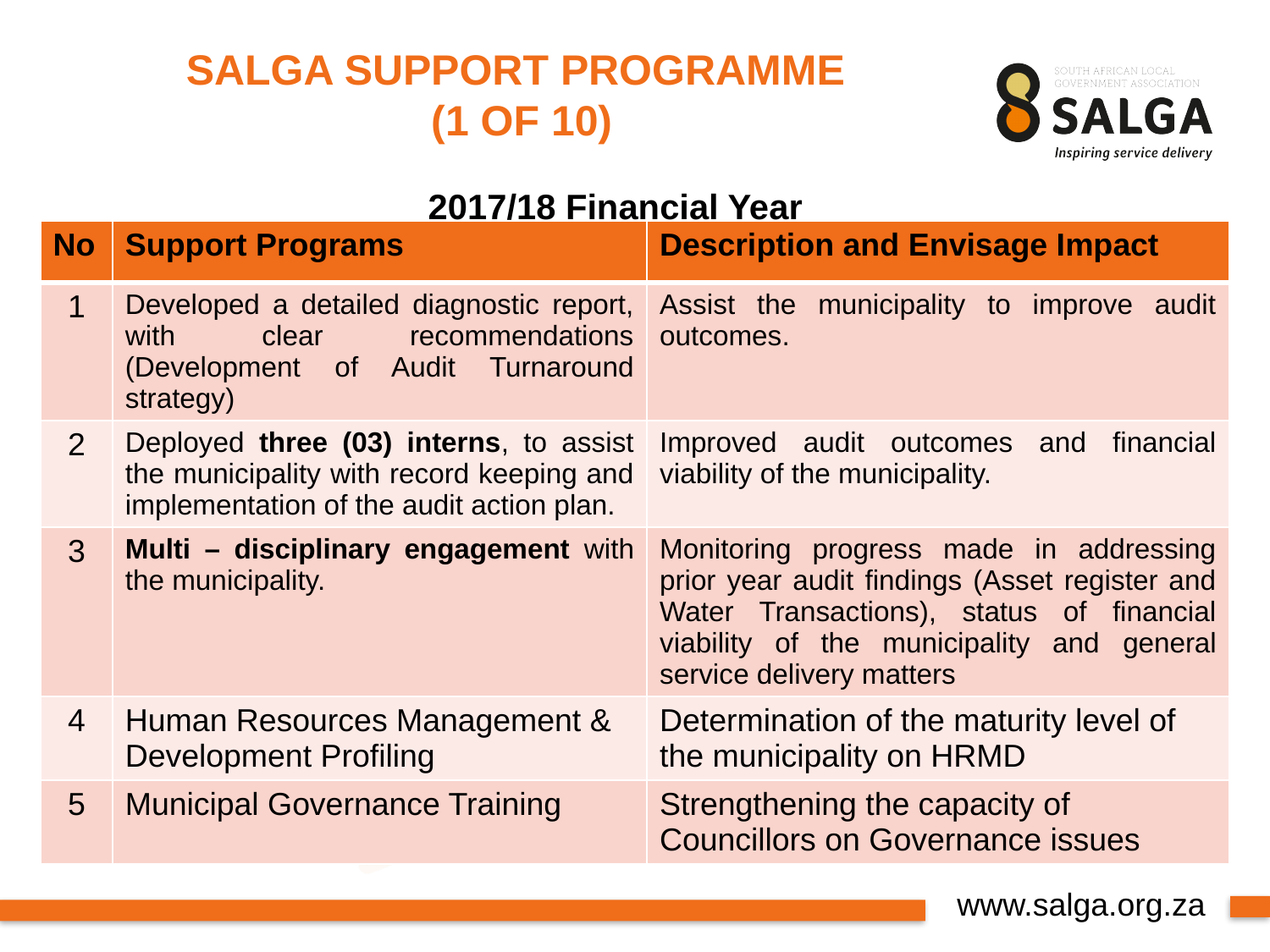

# SALGA SUPPORT PROGRAMME (1 OF 10)
2017/18 Financial Year

| No | Support Programs | Description and Envisage Impact |
| --- | --- | --- |
| 1 | Developed a detailed diagnostic report, with clear recommendations (Development of Audit Turnaround strategy) | Assist the municipality to improve audit outcomes. |
| 2 | Deployed three (03) interns, to assist the municipality with record keeping and implementation of the audit action plan. | Improved audit outcomes and financial viability of the municipality. |
| 3 | Multi – disciplinary engagement with the municipality. | Monitoring progress made in addressing prior year audit findings (Asset register and Water Transactions), status of financial viability of the municipality and general service delivery matters |
| 4 | Human Resources Management & Development Profiling | Determination of the maturity level of the municipality on HRMD |
| 5 | Municipal Governance Training | Strengthening the capacity of Councillors on Governance issues |